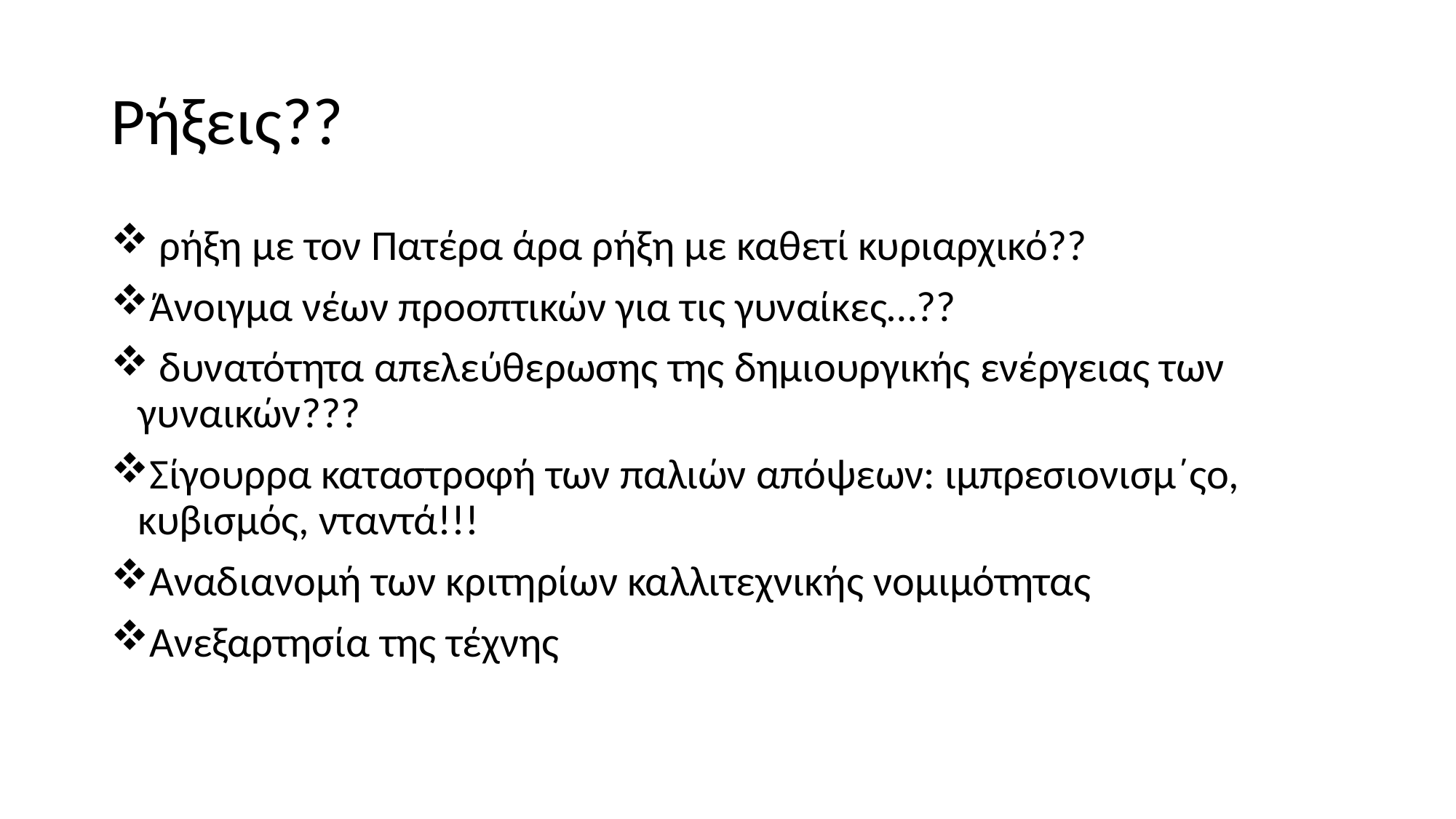

# Ρήξεις??
 ρήξη με τον Πατέρα άρα ρήξη με καθετί κυριαρχικό??
Άνοιγμα νέων προοπτικών για τις γυναίκες…??
 δυνατότητα απελεύθερωσης της δημιουργικής ενέργειας των γυναικών???
Σίγουρρα καταστροφή των παλιών απόψεων: ιμπρεσιονισμ΄ςο, κυβισμός, νταντά!!!
Αναδιανομή των κριτηρίων καλλιτεχνικής νομιμότητας
Ανεξαρτησία της τέχνης